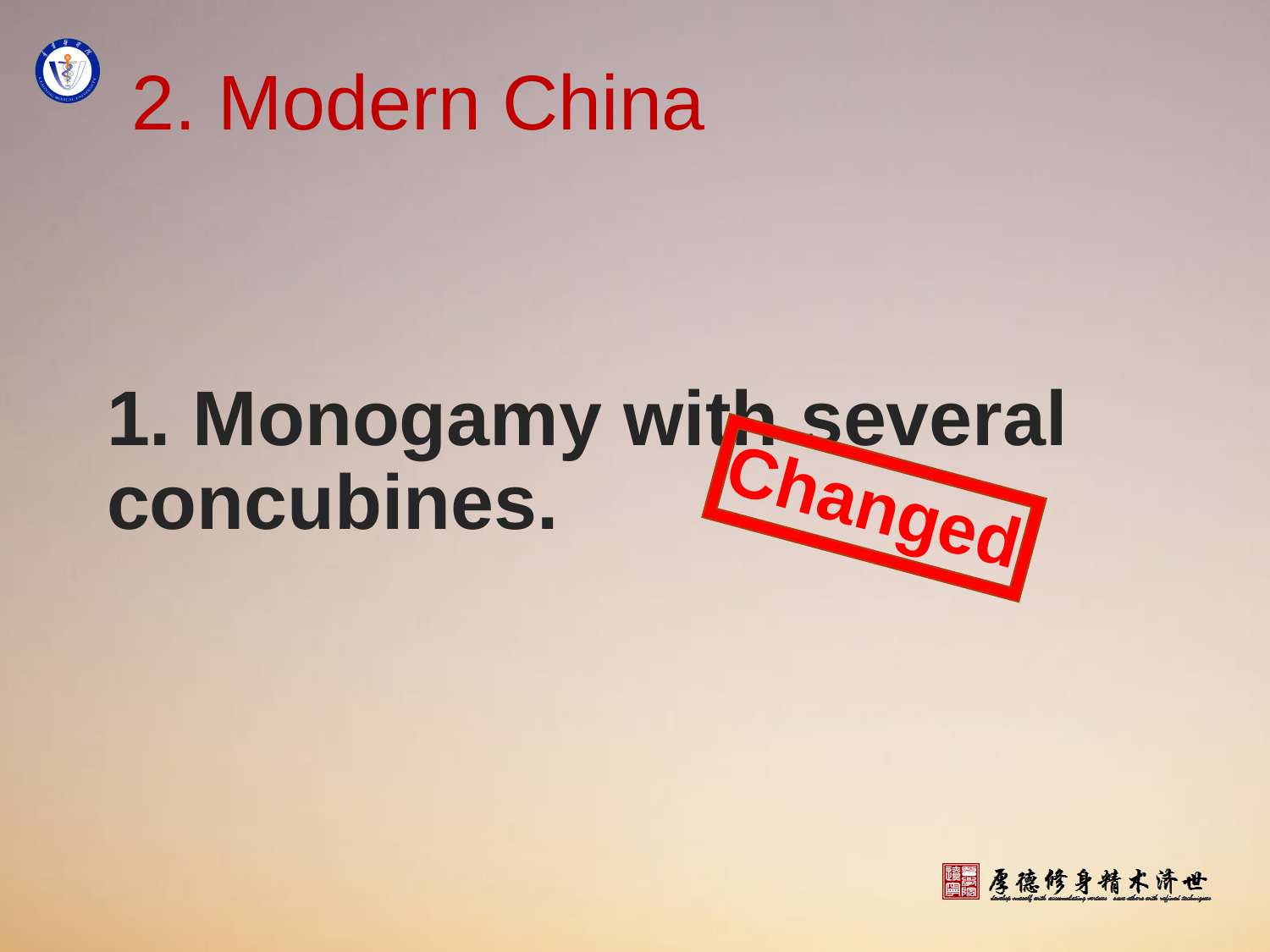

# 2. Modern China

1. Monogamy with several concubines.

Changed